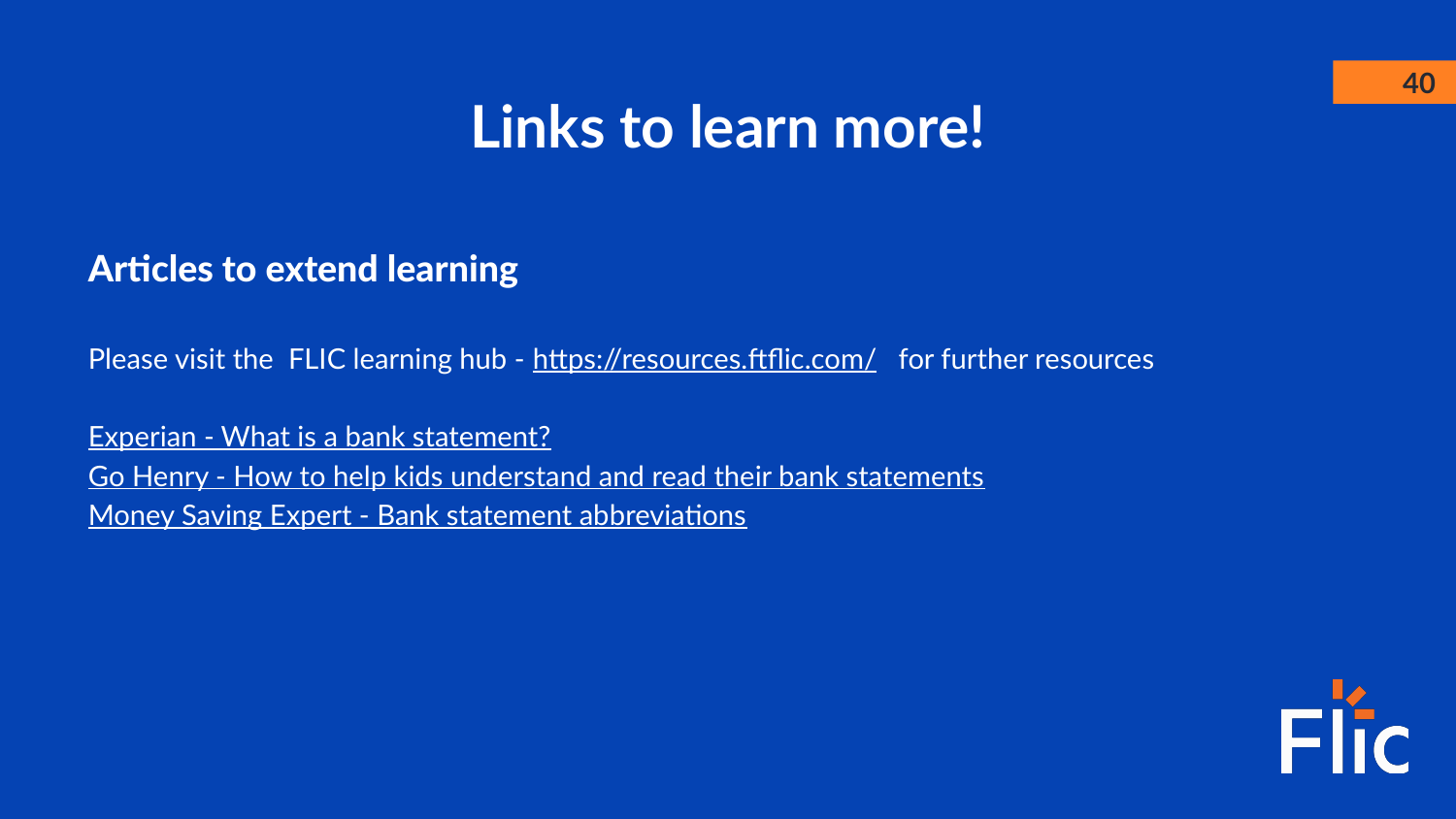

40
Links to learn more!
Articles to extend learning

Please visit the  FLIC learning hub - https://resources.ftflic.com/   for further resources

Experian - What is a bank statement?
Go Henry - How to help kids understand and read their bank statements
Money Saving Expert - Bank statement abbreviations